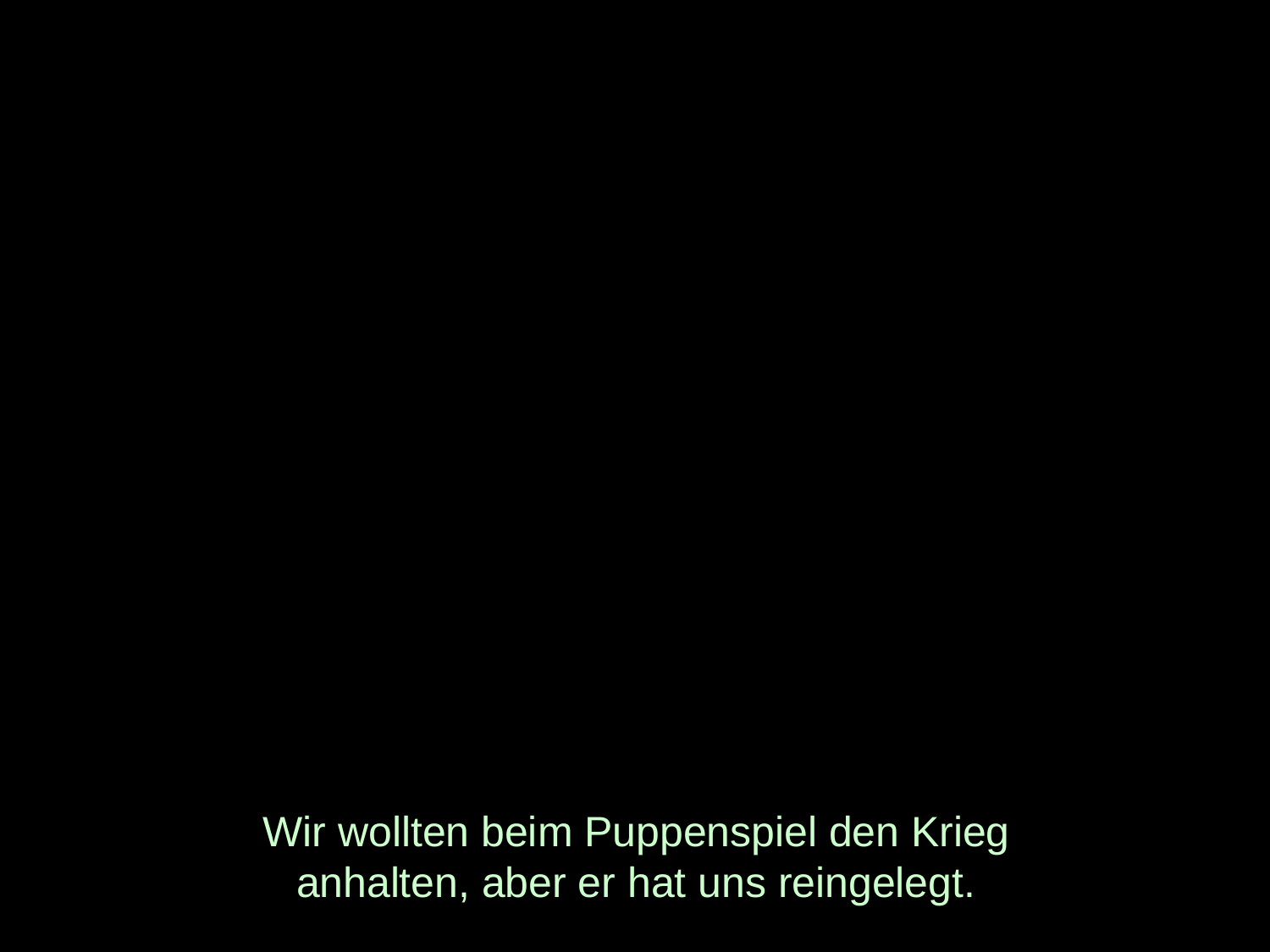

# Wir wollten beim Puppenspiel den Krieg anhalten, aber er hat uns reingelegt.